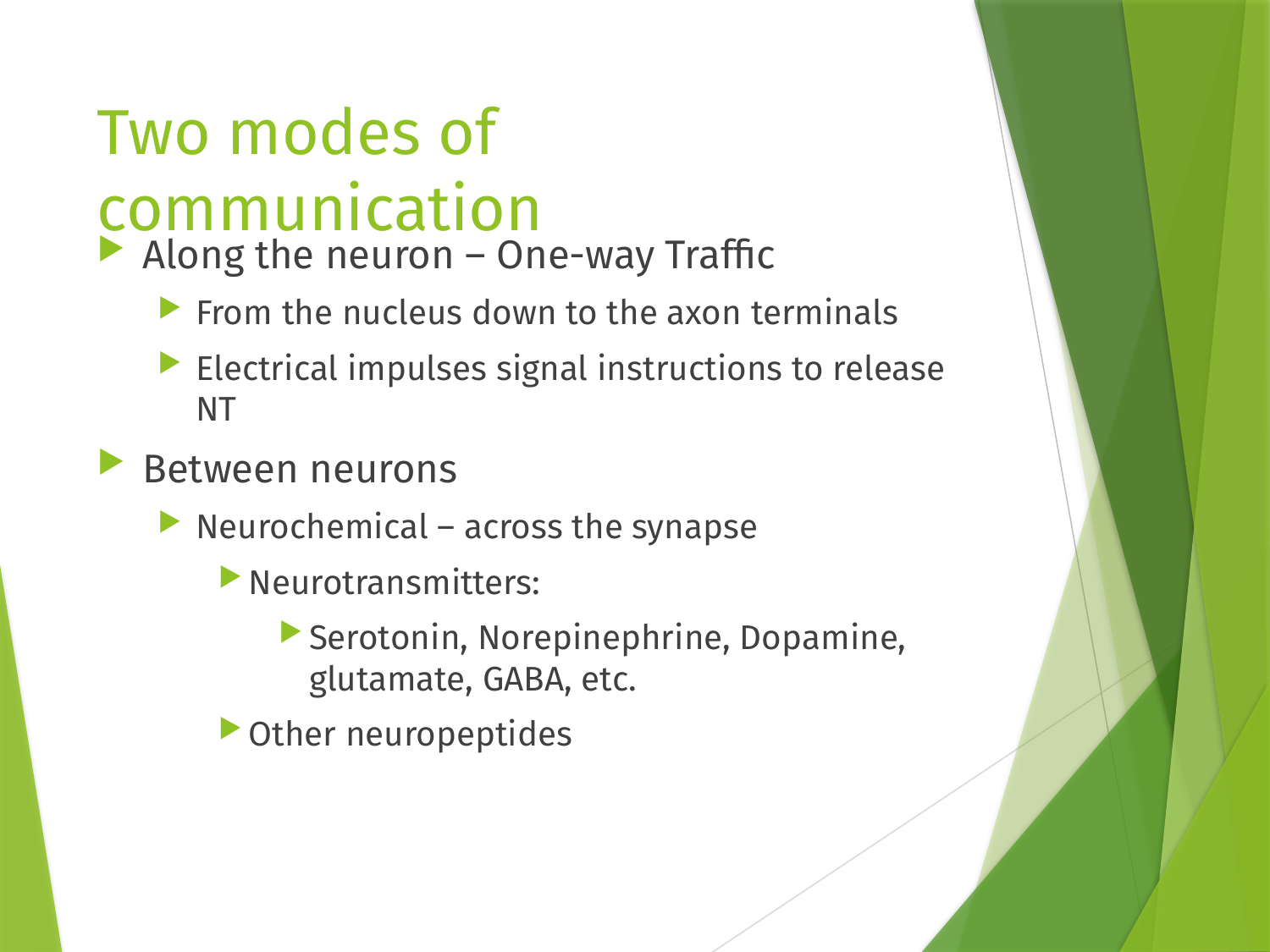

# Two modes of communication
Along the neuron – One-way Traffic
From the nucleus down to the axon terminals
Electrical impulses signal instructions to release NT
Between neurons
Neurochemical – across the synapse
Neurotransmitters:
Serotonin, Norepinephrine, Dopamine, glutamate, GABA, etc.
Other neuropeptides